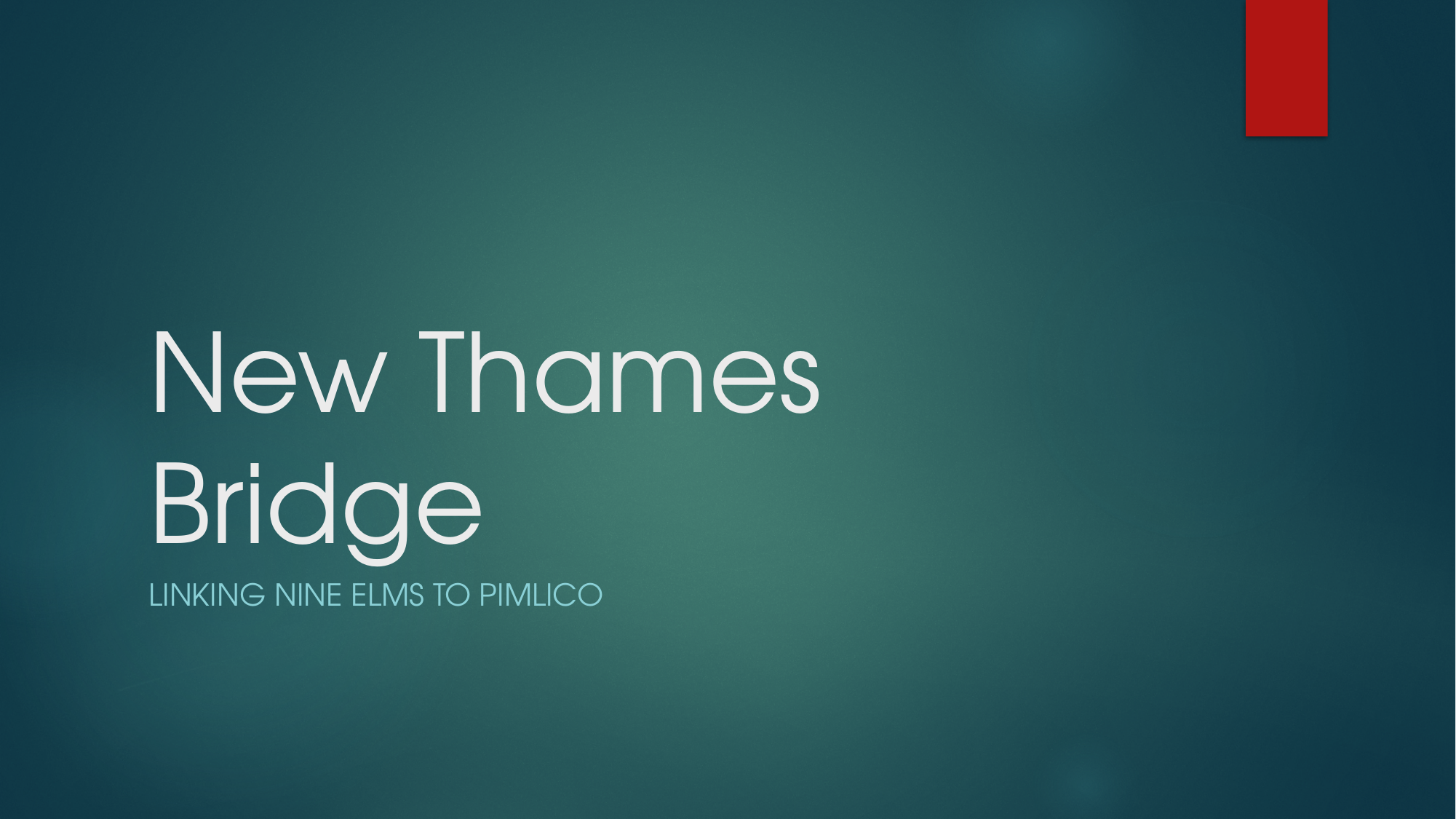

# New Thames Bridge
Linking Nine Elms to Pimlico